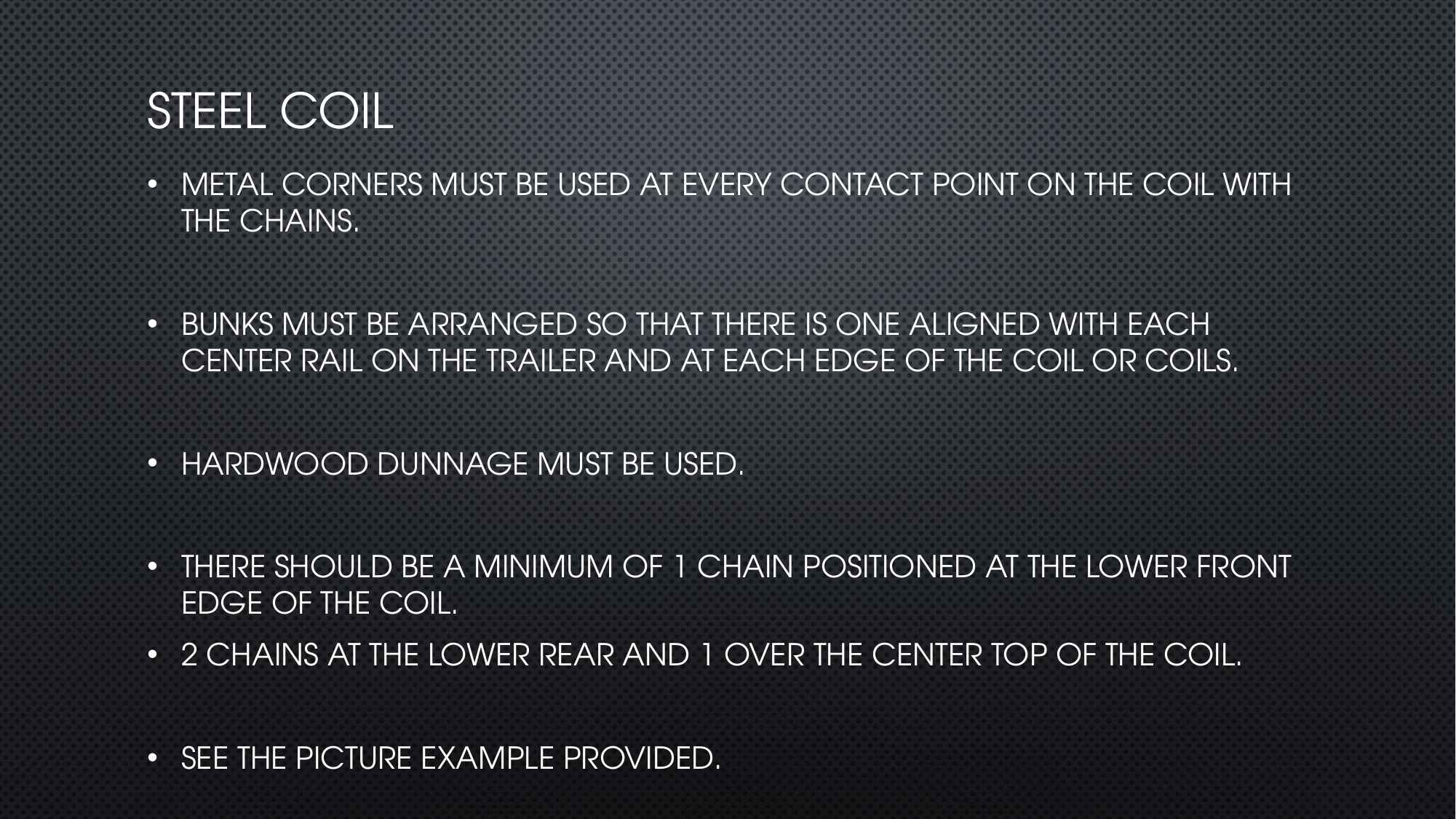

# Steel Coil
Metal corners must be used at every contact point on the coil with the Chains.

Bunks must be arranged so that there is one aligned with each center rail on the trailer and at each edge of the coil or coils.

Hardwood Dunnage must be used.

There should be a minimum of 1 chain positioned at the lower front edge of the coil.
2 Chains at the lower rear and 1 over the center top of the coil.

See the picture example provided.